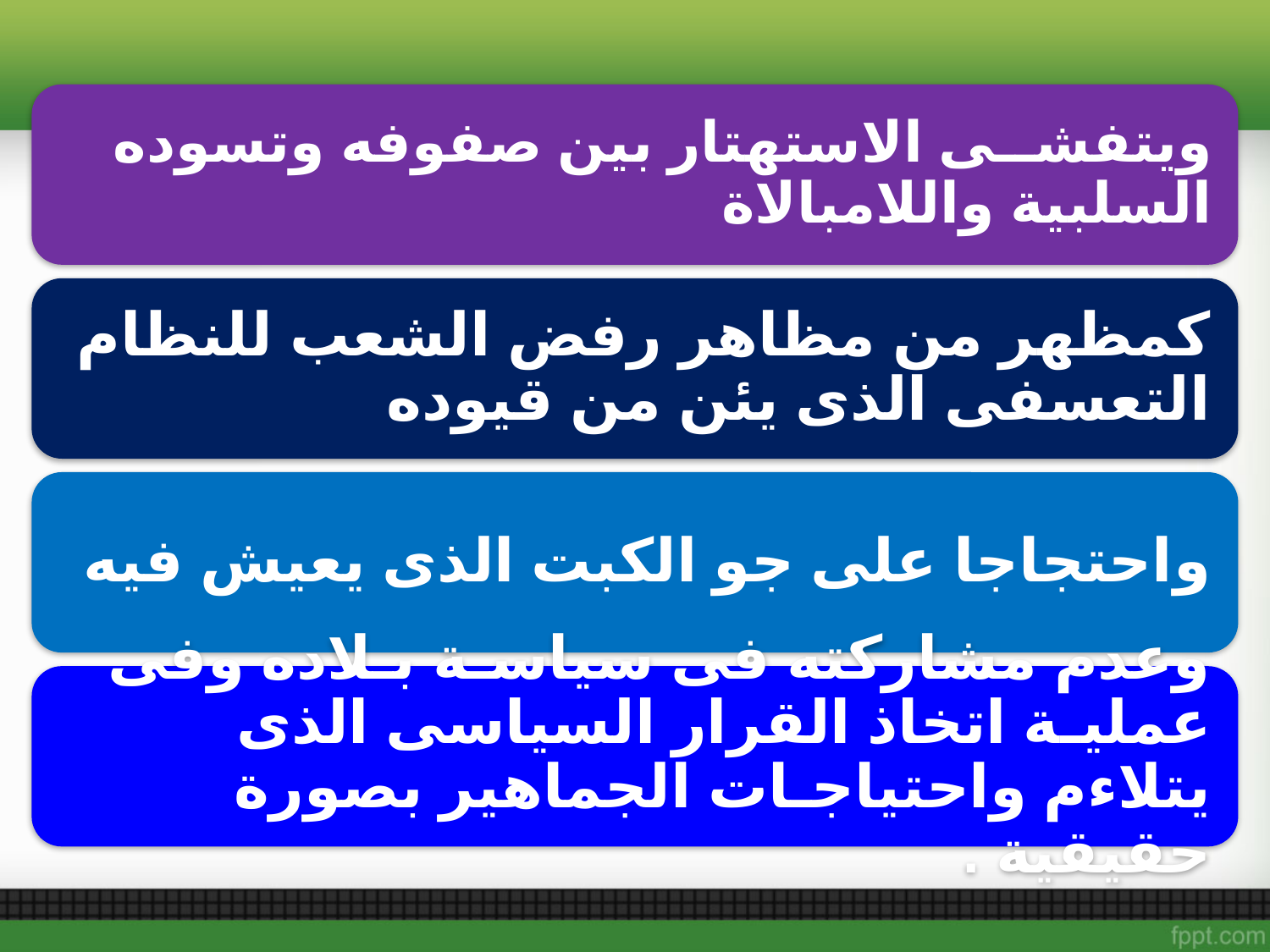

ويتفشــى الاستهتار بين صفوفه وتسوده السلبية واللامبالاة
كمظهر من مظاهر رفض الشعب للنظام التعسفى الذى يئن من قيوده
واحتجاجا على جو الكبت الذى يعيش فيه
وعدم مشاركته فى سياسـة بـلاده وفى عمليـة اتخاذ القرار السياسى الذى يتلاءم واحتياجـات الجماهير بصورة حقيقية .